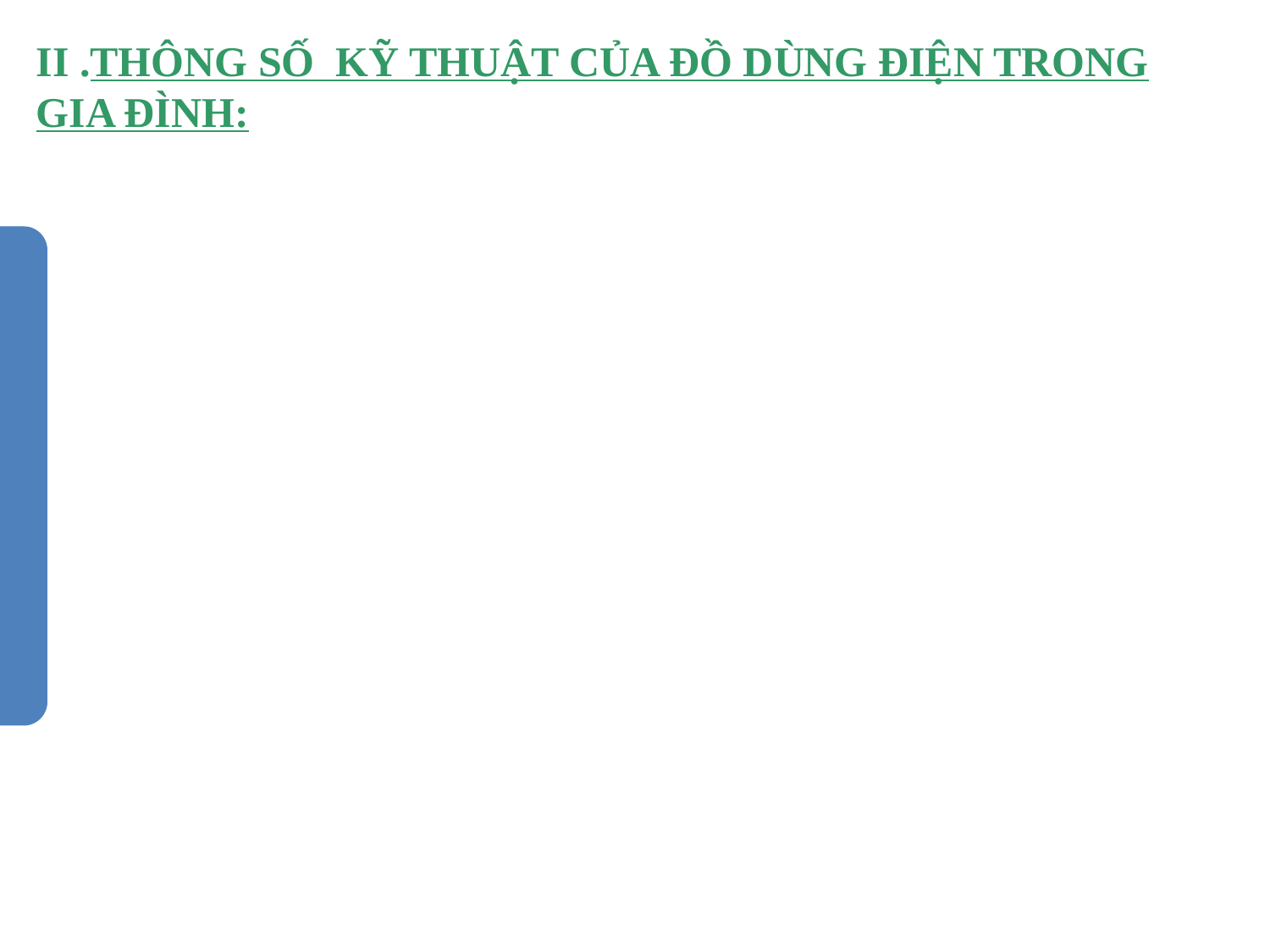

II .THÔNG SỐ  KỸ THUẬT CỦA ĐỒ DÙNG ĐIỆN TRONG GIA ĐÌNH: